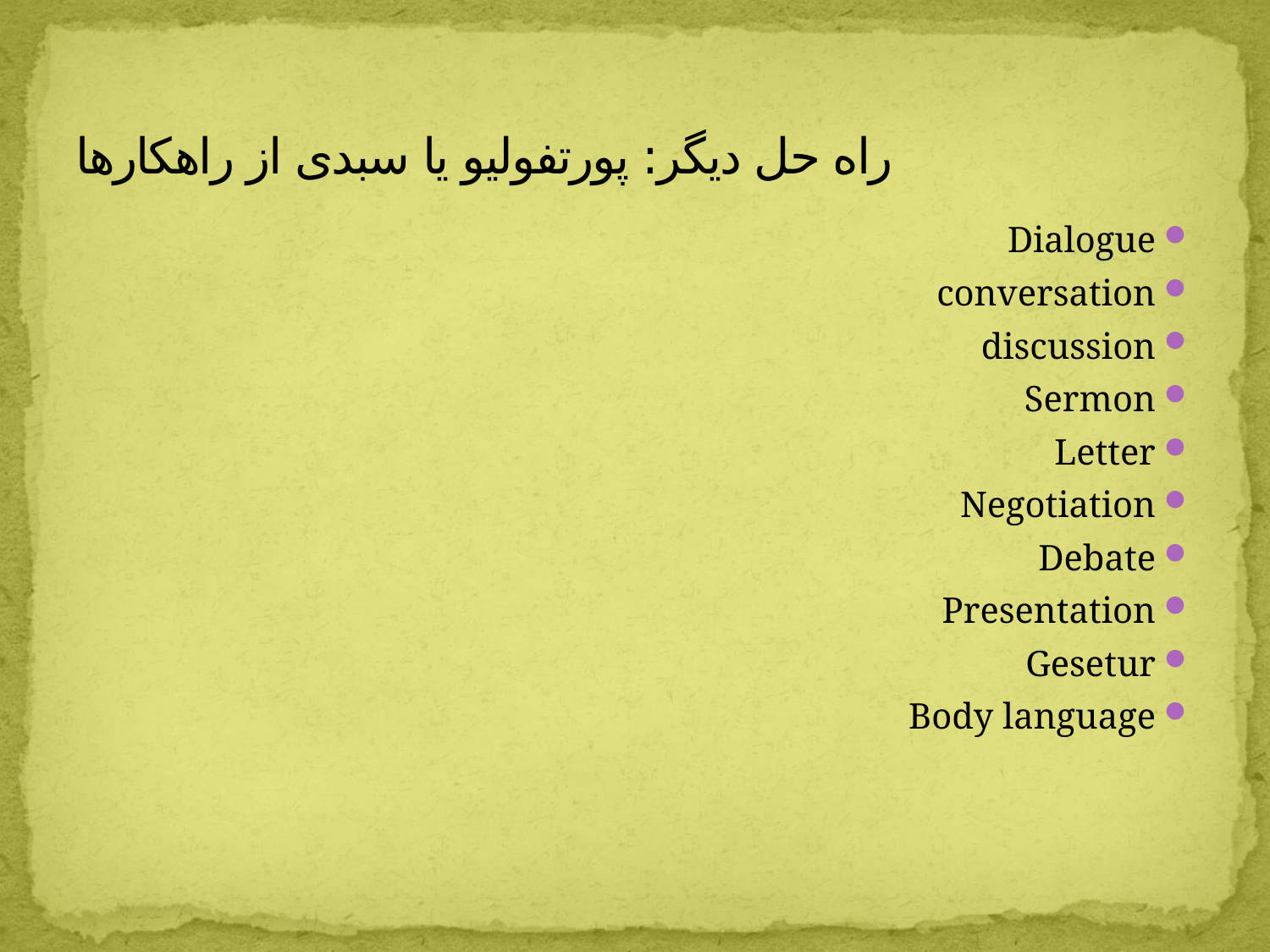

# راه حل دیگر: پورتفولیو یا سبدی از راهکارها
Dialogue
conversation
discussion
Sermon
Letter
Negotiation
Debate
Presentation
Gesetur
Body language